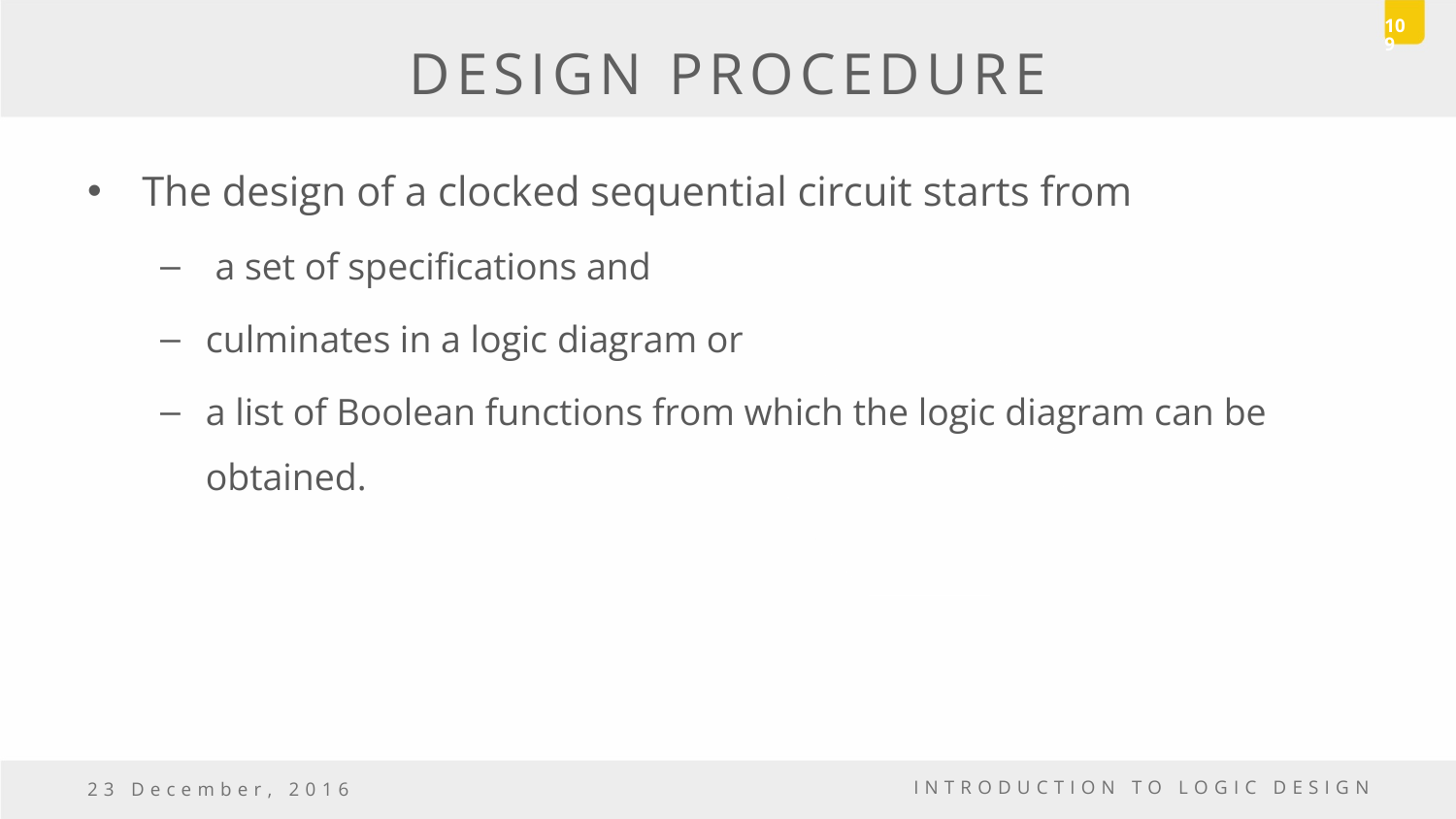

109
# DESIGN PROCEDURE
The design of a clocked sequential circuit starts from
 a set of specifications and
culminates in a logic diagram or
a list of Boolean functions from which the logic diagram can be obtained.
23 December, 2016
INTRODUCTION TO LOGIC DESIGN